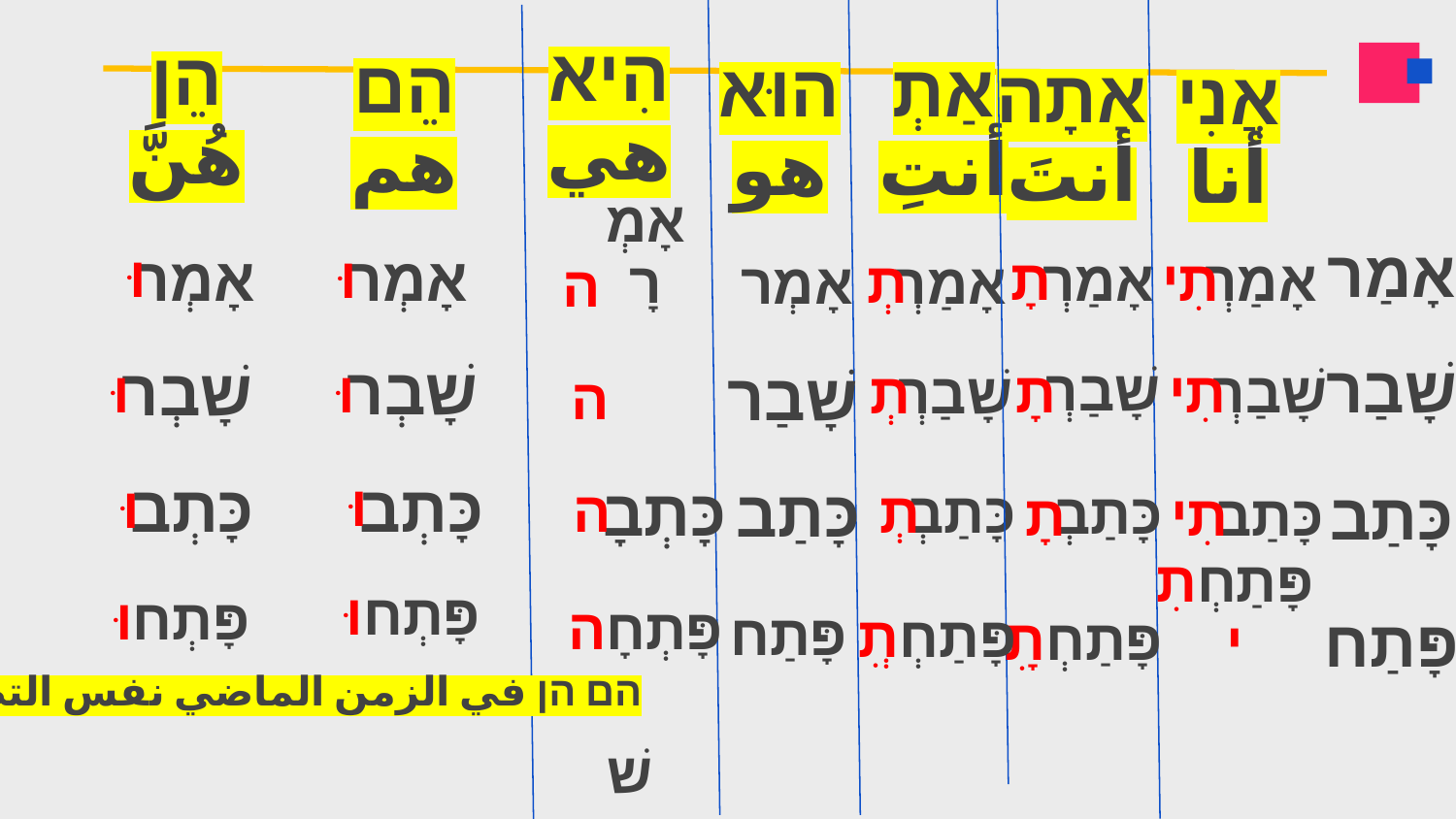

הִיא
هي
הֵן
هُنَّ
הֵם
هم
הוּא
هو
אַתְ
أنتِ
אַתָה
أنتَ
# אֲנִי أنا
וּ
וּ
אָמַר
תָ
תִי
אָמַרְ
אָמַרְ
אָמְר
אָמְר
אָמְרָ
תְ
אָמְר
אָמַרְ
ה
שָׁבַרְ
וּ
תָ
תִי
שָׁבַרְ
וּ
תְ
שָׁבַרְ
שָׁבַר
שָׁבְר
שָׁבְר
ה
שָׁבַר
וּ
וּ
ה
תְ
כָּתַבְ
כָּתְב
כָּתְב
כָּתַבְ
תָ
תִי
כָּתַב
כָּתְבָ
כָּתַב
כָּתַב
פָּתְחוּ
פָּתְחוּ
פָּתְחָה
פָּתַח
פָּתַחְתְִ
פָּתַחְתִָ
פָּתַחְתִי
פָּתַח
הם הן في الزمن الماضي نفس التصريف
שׁ